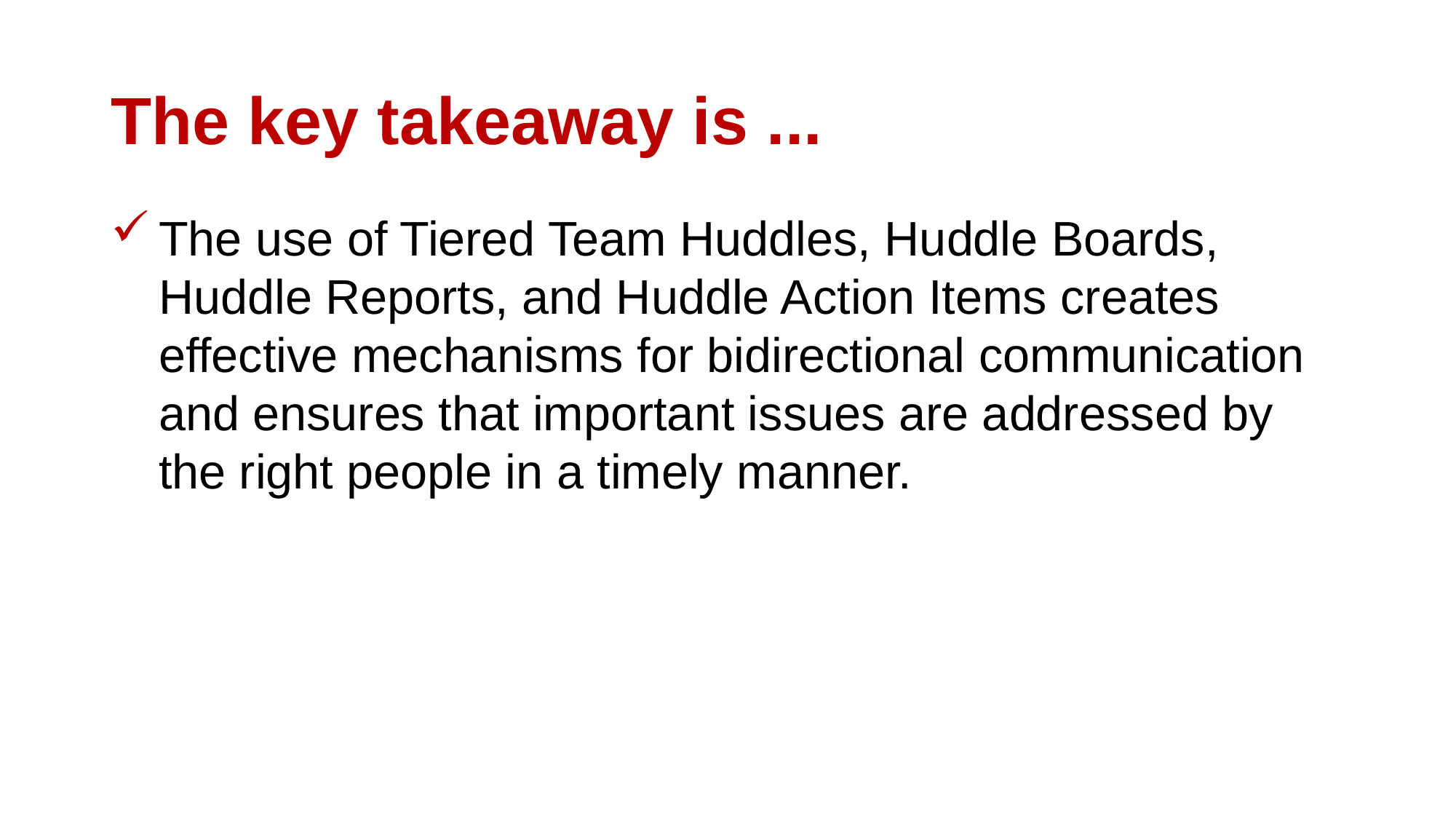

# The key takeaway is ...
The use of Tiered Team Huddles, Huddle Boards, Huddle Reports, and Huddle Action Items creates effective mechanisms for bidirectional communication and ensures that important issues are addressed by the right people in a timely manner.